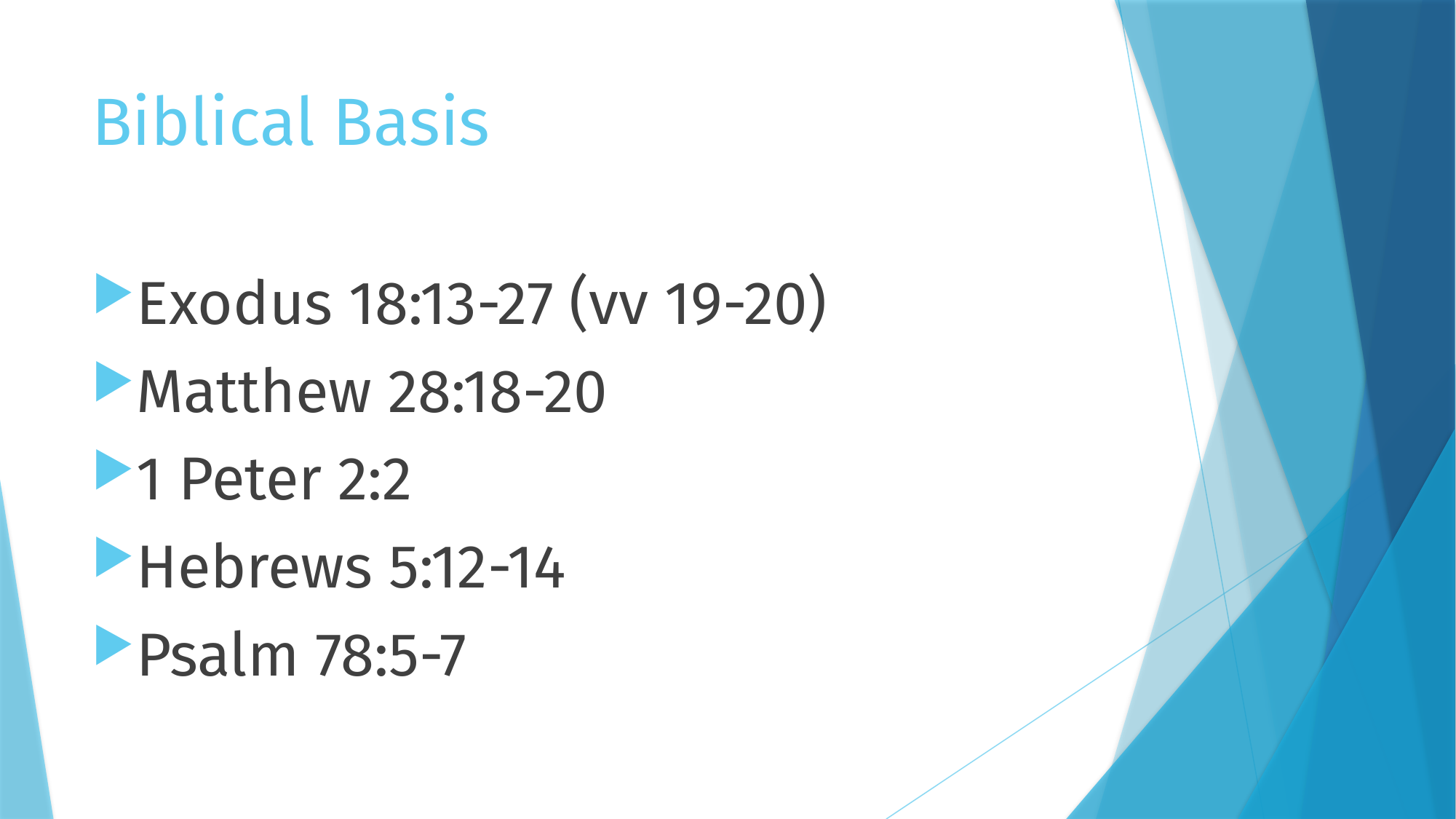

# Biblical Basis
Exodus 18:13-27 (vv 19-20)
Matthew 28:18-20
1 Peter 2:2
Hebrews 5:12-14
Psalm 78:5-7